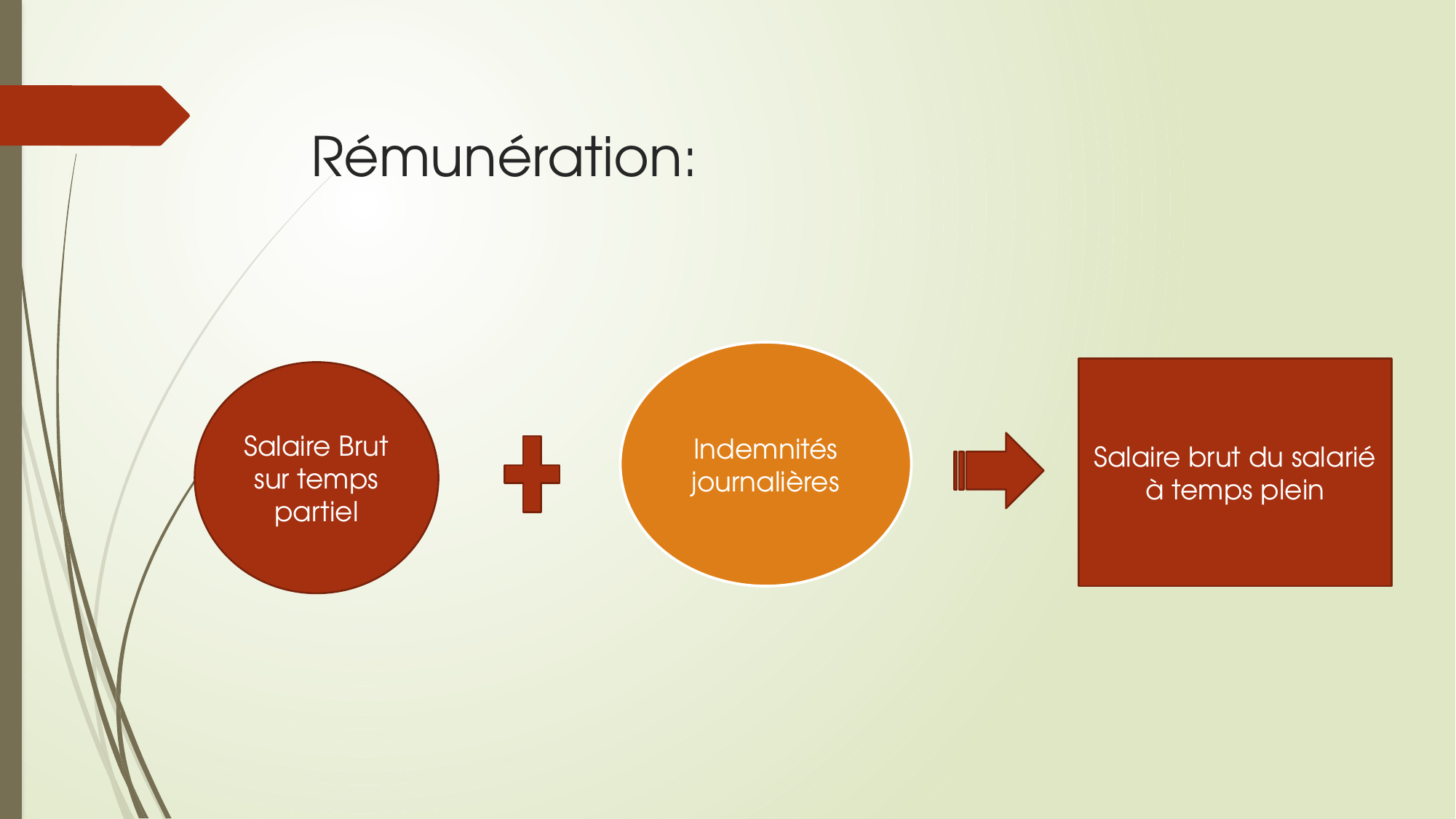

# Rémunération:
Indemnités journalières
Salaire brut du salarié à temps plein
Salaire Brut sur temps partiel